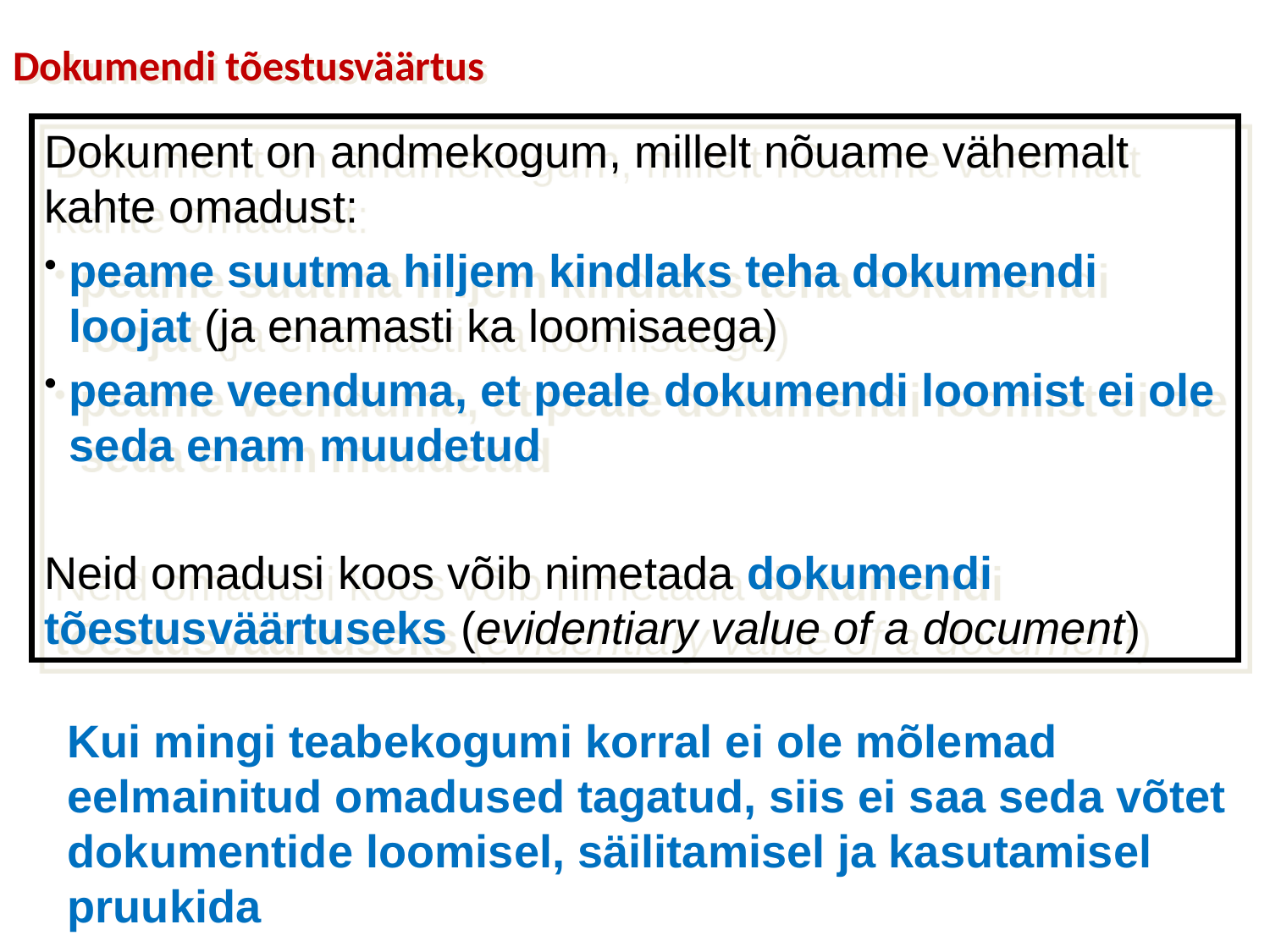

Dokumendi tõestusväärtus
Dokument on andmekogum, millelt nõuame vähemalt kahte omadust:
peame suutma hiljem kindlaks teha dokumendi loojat (ja enamasti ka loomisaega)
peame veenduma, et peale dokumendi loomist ei ole seda enam muudetud

Neid omadusi koos võib nimetada dokumendi tõestusväärtuseks (evidentiary value of a document)
Kui mingi teabekogumi korral ei ole mõlemad eelmainitud omadused tagatud, siis ei saa seda võtet dokumentide loomisel, säilitamisel ja kasutamisel pruukida